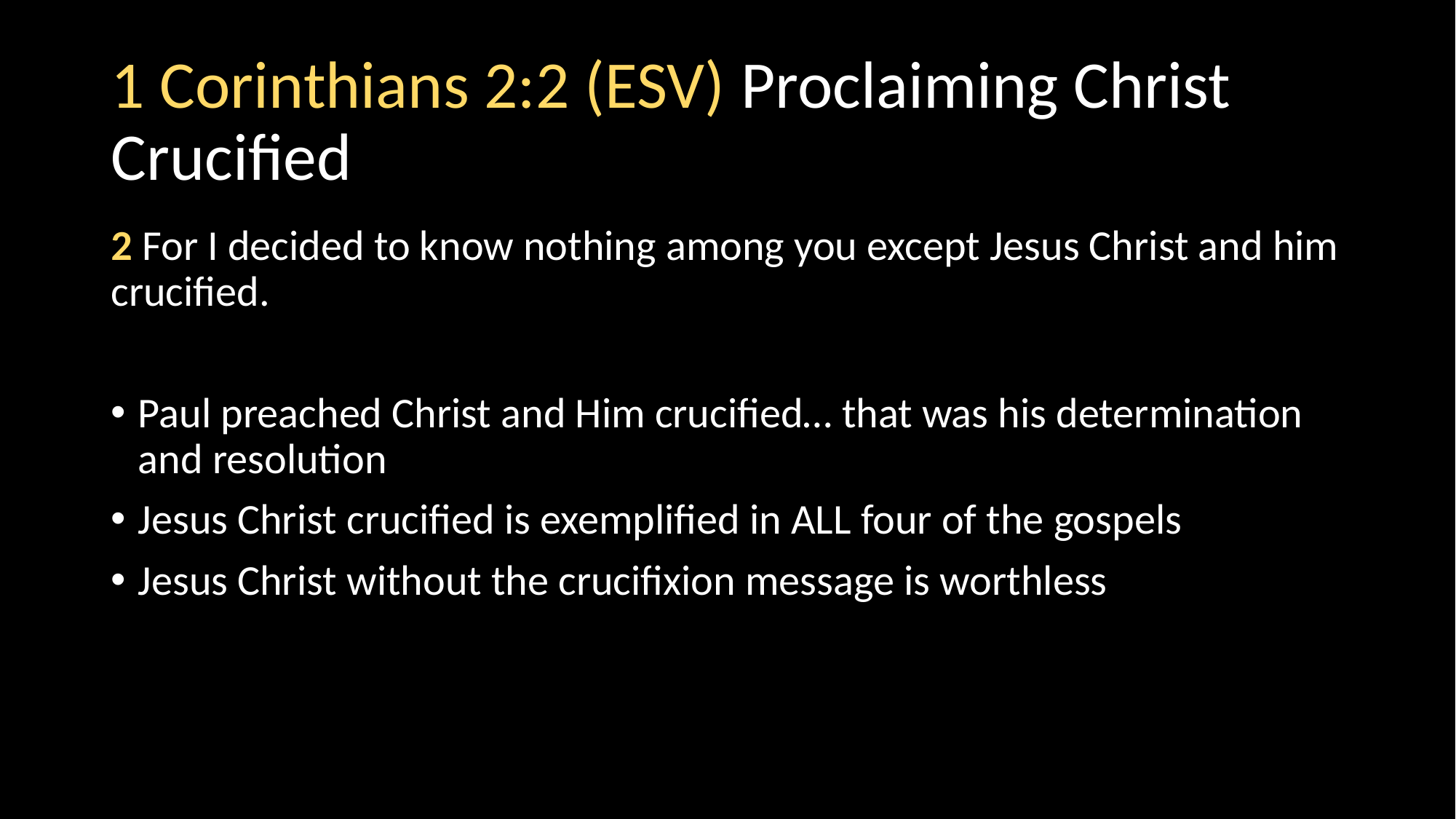

# 1 Corinthians 2:2 (ESV) Proclaiming Christ Crucified
2 For I decided to know nothing among you except Jesus Christ and him crucified.

Paul preached Christ and Him crucified… that was his determination and resolution
Jesus Christ crucified is exemplified in ALL four of the gospels
Jesus Christ without the crucifixion message is worthless